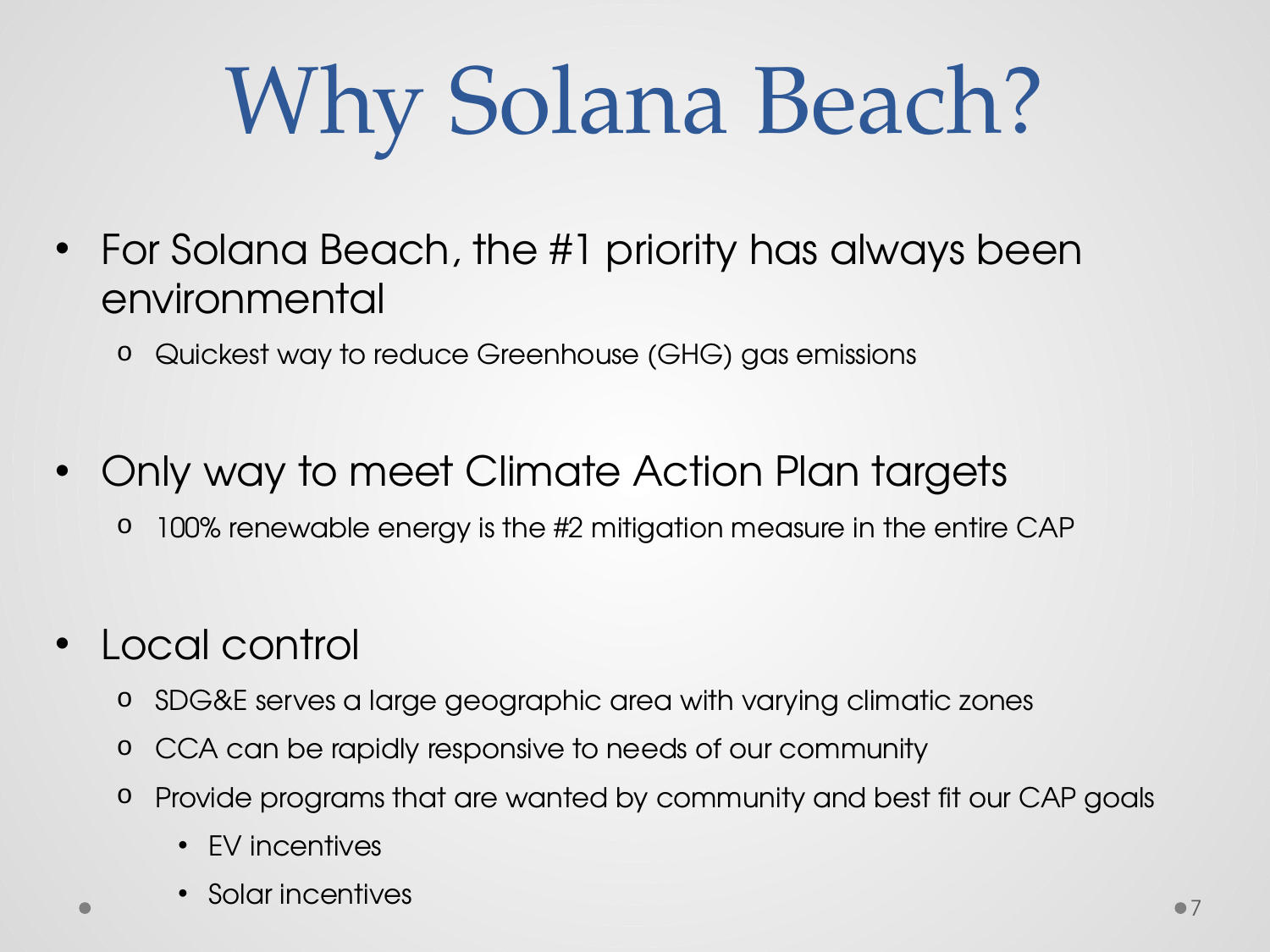

# Why Solana Beach?

For Solana Beach, the #1 priority has always been environmental
Quickest way to reduce Greenhouse (GHG) gas emissions

Only way to meet Climate Action Plan targets
100% renewable energy is the #2 mitigation measure in the entire CAP

Local control
SDG&E serves a large geographic area with varying climatic zones
CCA can be rapidly responsive to needs of our community
Provide programs that are wanted by community and best fit our CAP goals
EV incentives
Solar incentives

7